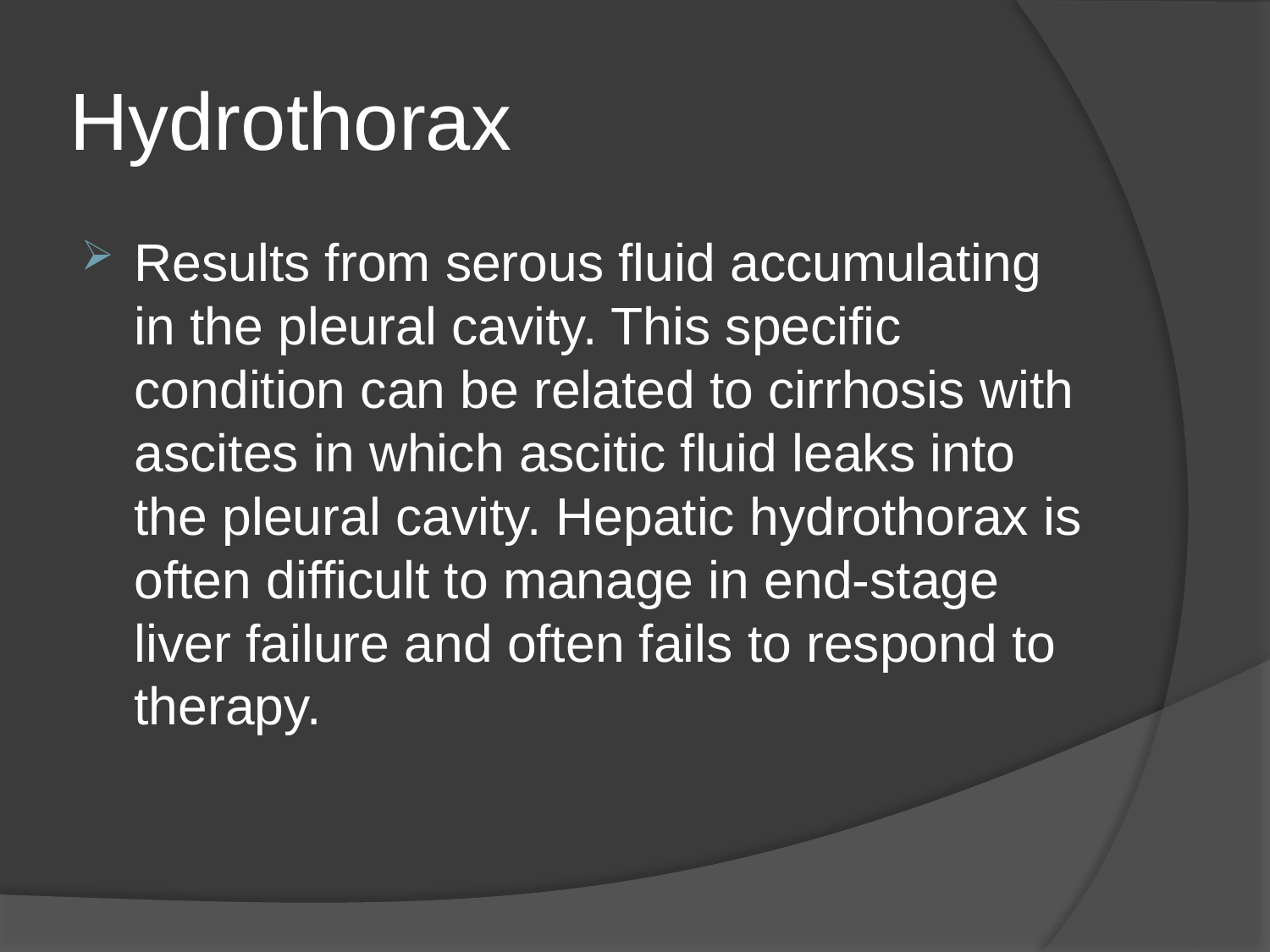

# Hydrothorax
Results from serous fluid accumulating in the pleural cavity. This specific condition can be related to cirrhosis with ascites in which ascitic fluid leaks into the pleural cavity. Hepatic hydrothorax is often difficult to manage in end-stage liver failure and often fails to respond to therapy.